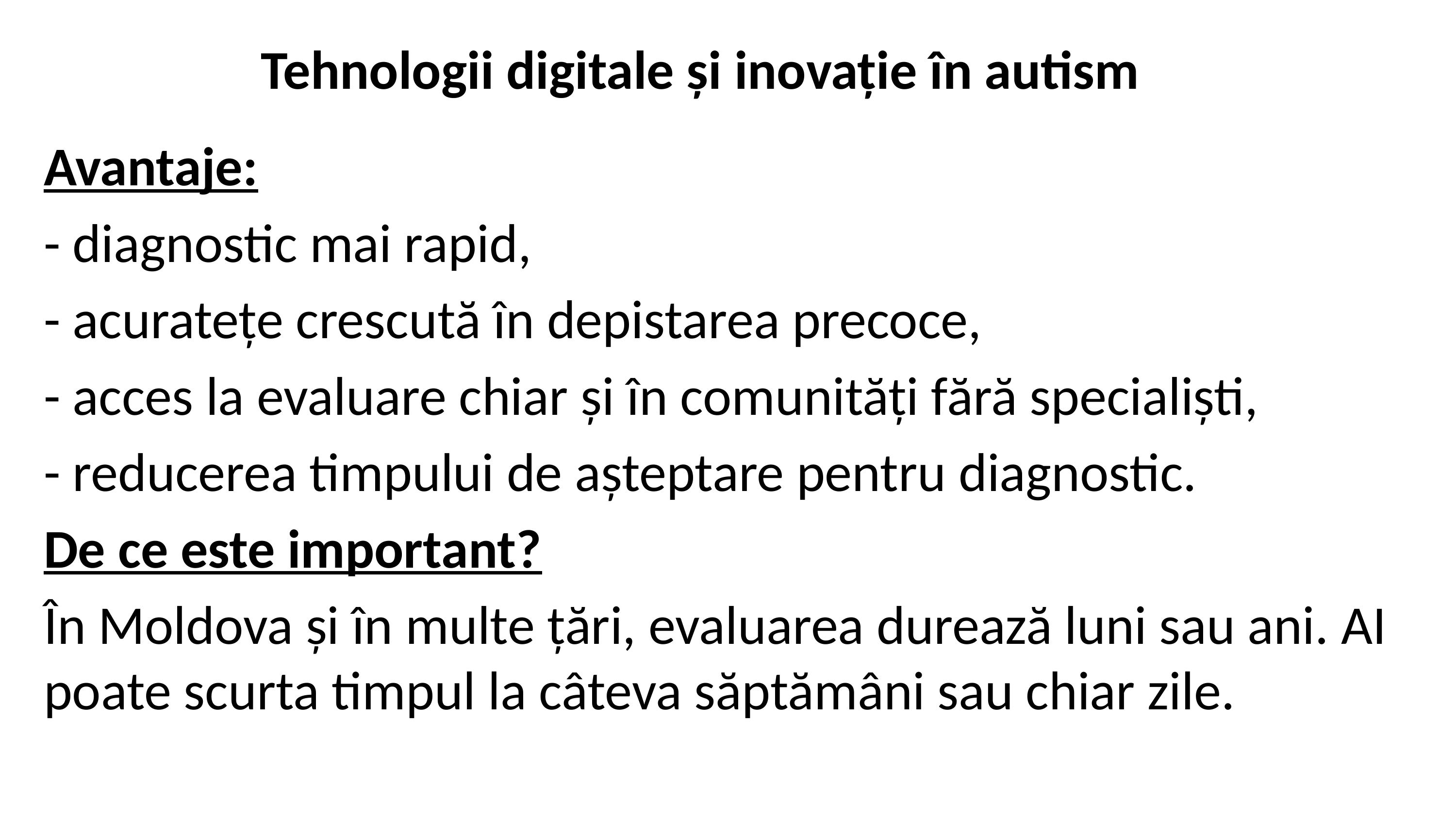

# Tehnologii digitale și inovație în autism
Avantaje:
- diagnostic mai rapid,
- acuratețe crescută în depistarea precoce,
- acces la evaluare chiar și în comunități fără specialiști,
- reducerea timpului de așteptare pentru diagnostic.
De ce este important?
În Moldova și în multe țări, evaluarea durează luni sau ani. AI poate scurta timpul la câteva săptămâni sau chiar zile.